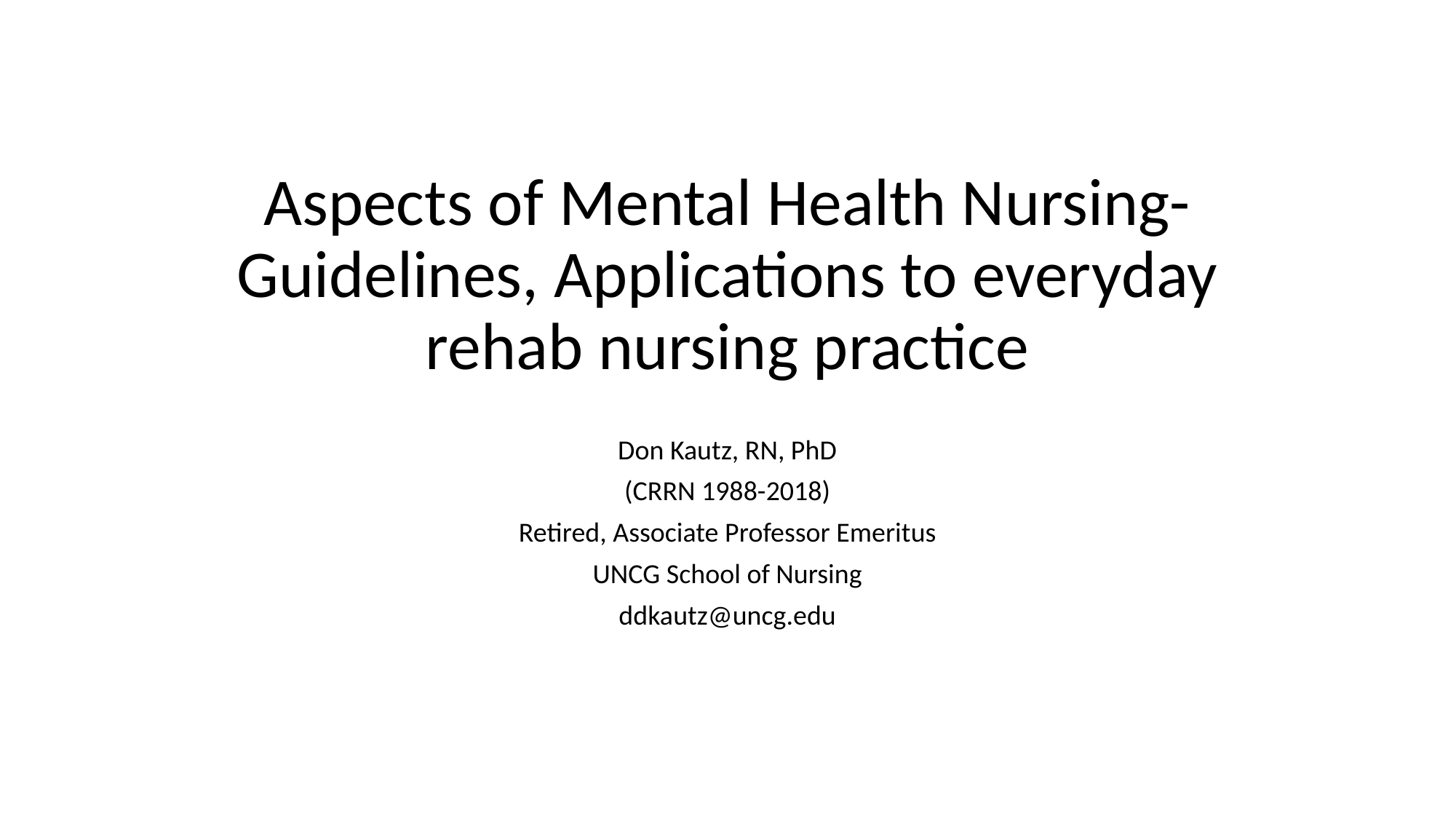

# Aspects of Mental Health Nursing-Guidelines, Applications to everyday rehab nursing practice
Don Kautz, RN, PhD
(CRRN 1988-2018)
Retired, Associate Professor Emeritus
UNCG School of Nursing
ddkautz@uncg.edu